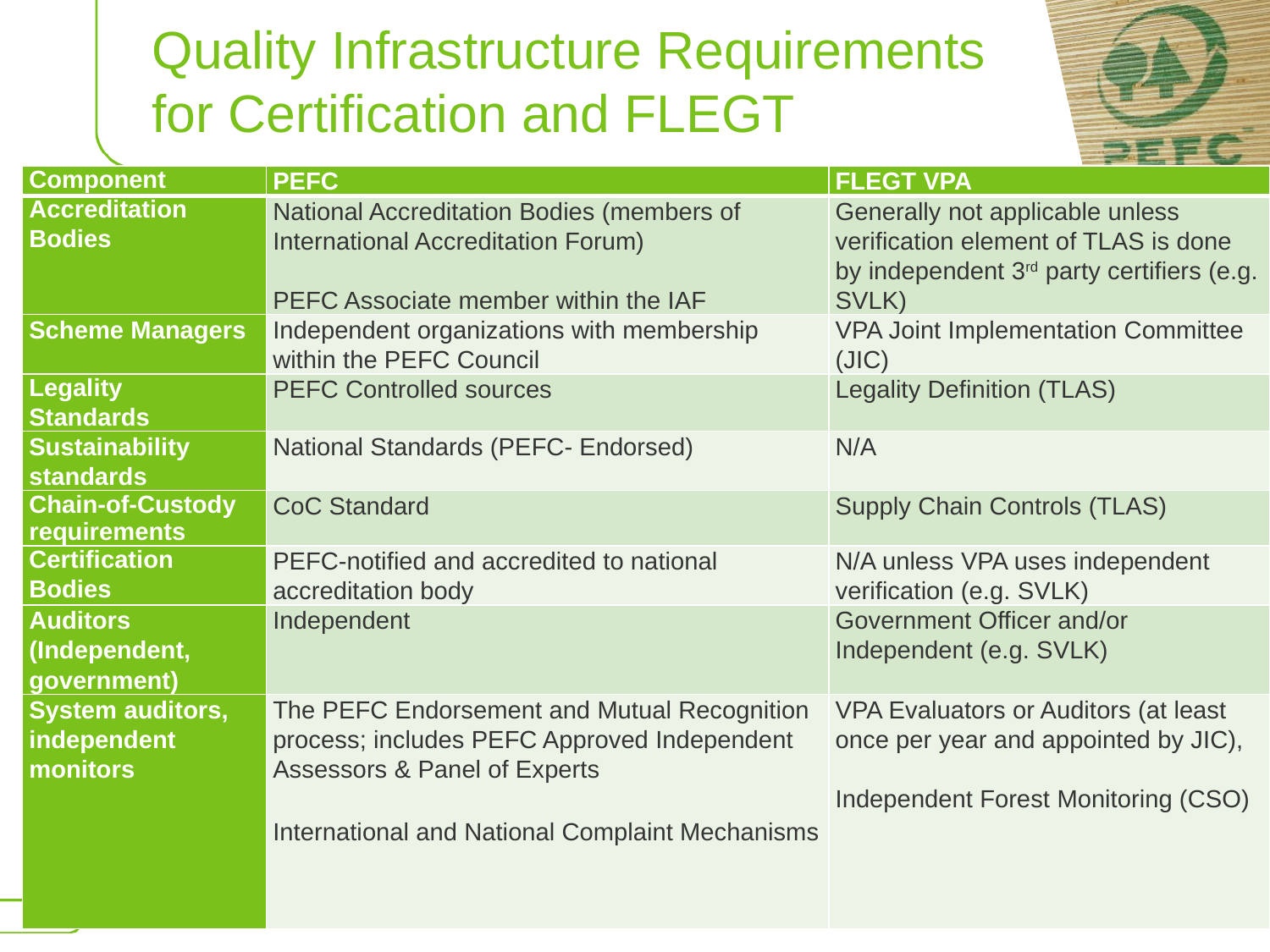

# Quality Infrastructure Requirements for Certification and FLEGT
| Component | PEFC | FLEGT VPA |
| --- | --- | --- |
| Accreditation Bodies | National Accreditation Bodies (members of International Accreditation Forum)   PEFC Associate member within the IAF | Generally not applicable unless verification element of TLAS is done by independent 3rd party certifiers (e.g. SVLK) |
| Scheme Managers | Independent organizations with membership within the PEFC Council | VPA Joint Implementation Committee (JIC) |
| Legality Standards | PEFC Controlled sources | Legality Definition (TLAS) |
| Sustainability standards | National Standards (PEFC- Endorsed) | N/A |
| Chain-of-Custody requirements | CoC Standard | Supply Chain Controls (TLAS) |
| Certification Bodies | PEFC-notified and accredited to national accreditation body | N/A unless VPA uses independent verification (e.g. SVLK) |
| Auditors (Independent, government) | Independent | Government Officer and/or Independent (e.g. SVLK) |
| System auditors, independent monitors | The PEFC Endorsement and Mutual Recognition process; includes PEFC Approved Independent Assessors & Panel of Experts International and National Complaint Mechanisms | VPA Evaluators or Auditors (at least once per year and appointed by JIC),   Independent Forest Monitoring (CSO) |
7